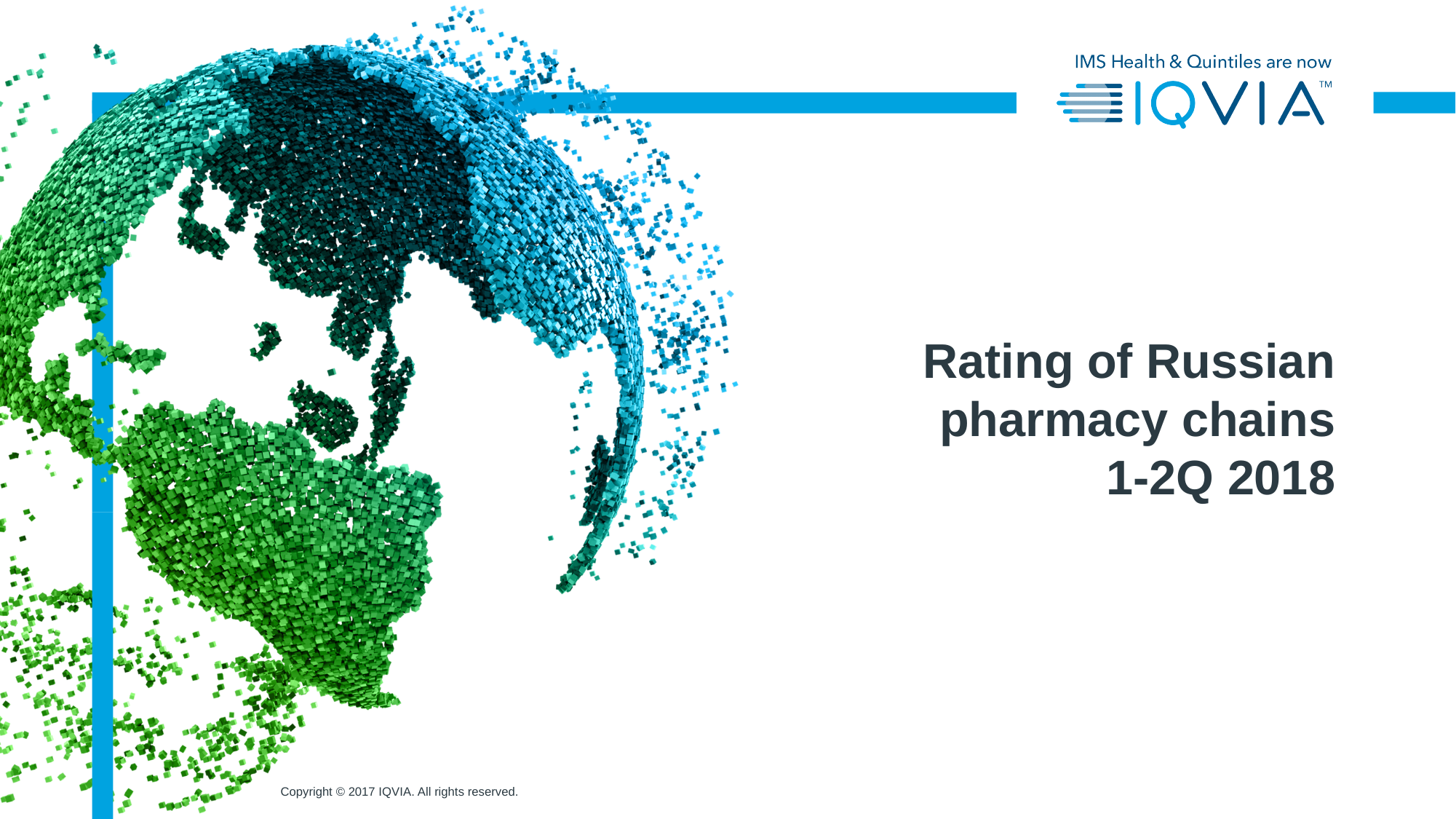

Rating of Russian pharmacy chains
 1-2Q 2018